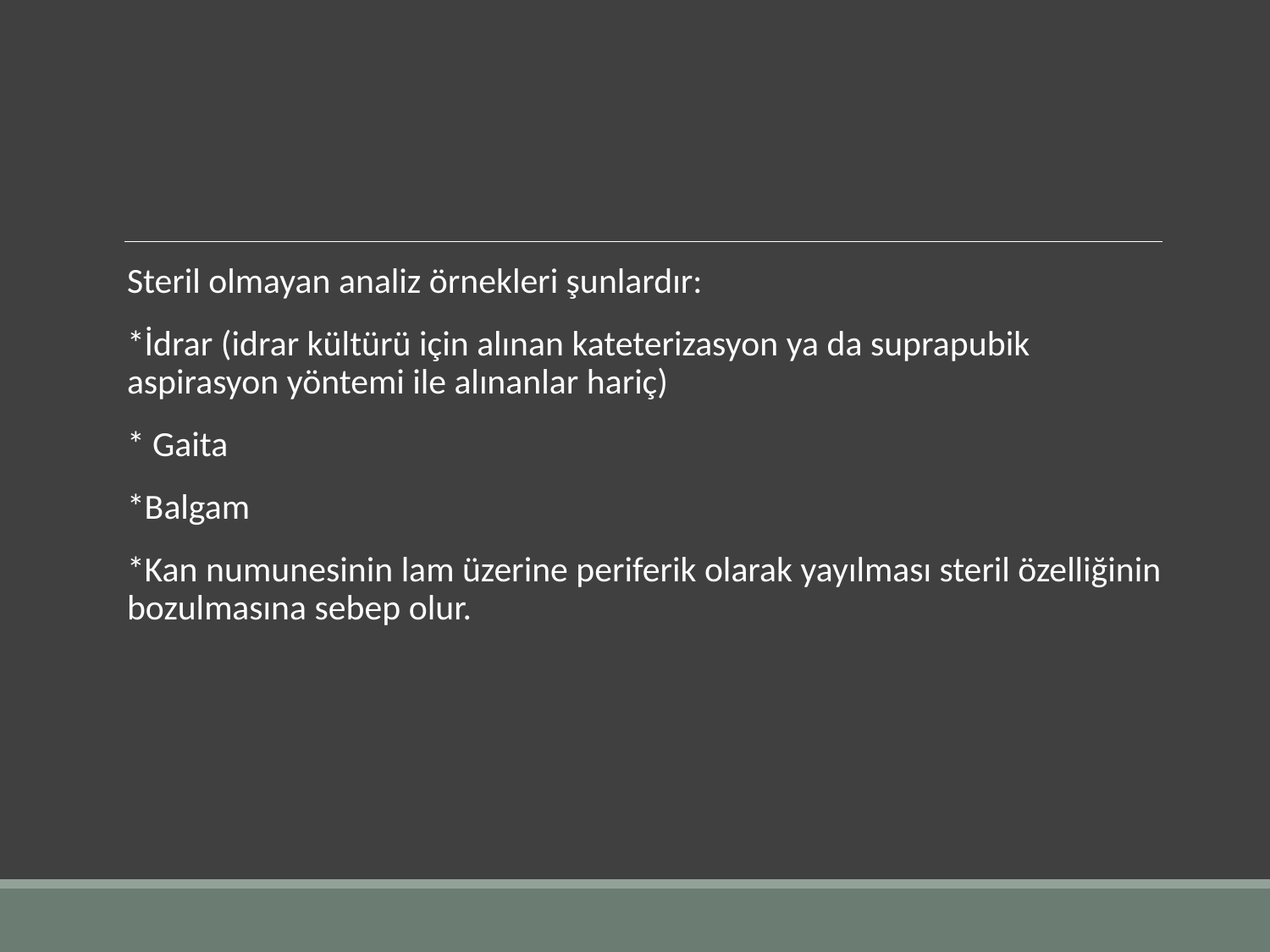

Steril olmayan analiz örnekleri şunlardır:
*İdrar (idrar kültürü için alınan kateterizasyon ya da suprapubik aspirasyon yöntemi ile alınanlar hariç)
* Gaita
*Balgam
*Kan numunesinin lam üzerine periferik olarak yayılması steril özelliğinin bozulmasına sebep olur.